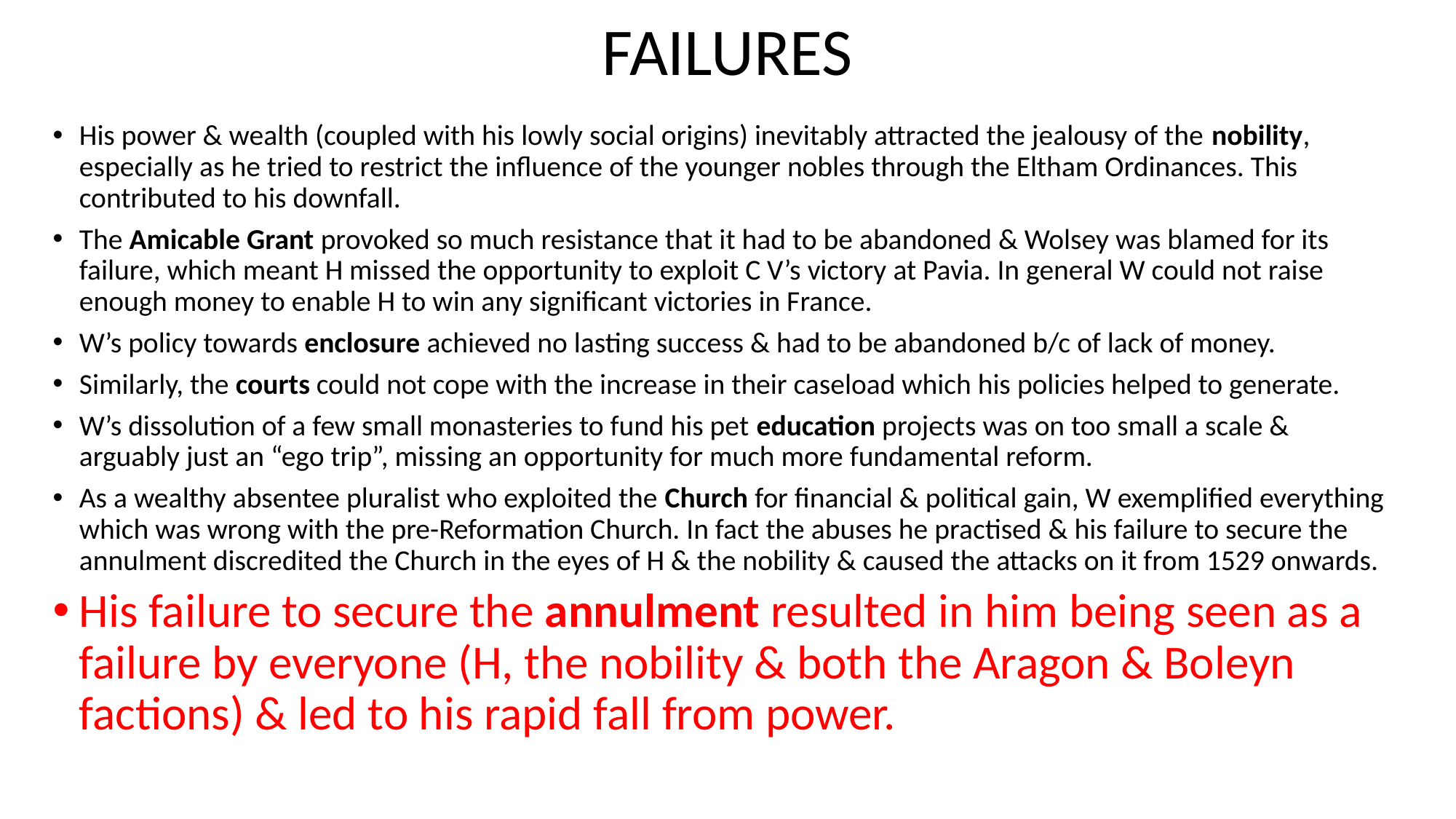

# FAILURES
His power & wealth (coupled with his lowly social origins) inevitably attracted the jealousy of the nobility, especially as he tried to restrict the influence of the younger nobles through the Eltham Ordinances. This contributed to his downfall.
The Amicable Grant provoked so much resistance that it had to be abandoned & Wolsey was blamed for its failure, which meant H missed the opportunity to exploit C V’s victory at Pavia. In general W could not raise enough money to enable H to win any significant victories in France.
W’s policy towards enclosure achieved no lasting success & had to be abandoned b/c of lack of money.
Similarly, the courts could not cope with the increase in their caseload which his policies helped to generate.
W’s dissolution of a few small monasteries to fund his pet education projects was on too small a scale & arguably just an “ego trip”, missing an opportunity for much more fundamental reform.
As a wealthy absentee pluralist who exploited the Church for financial & political gain, W exemplified everything which was wrong with the pre-Reformation Church. In fact the abuses he practised & his failure to secure the annulment discredited the Church in the eyes of H & the nobility & caused the attacks on it from 1529 onwards.
His failure to secure the annulment resulted in him being seen as a failure by everyone (H, the nobility & both the Aragon & Boleyn factions) & led to his rapid fall from power.